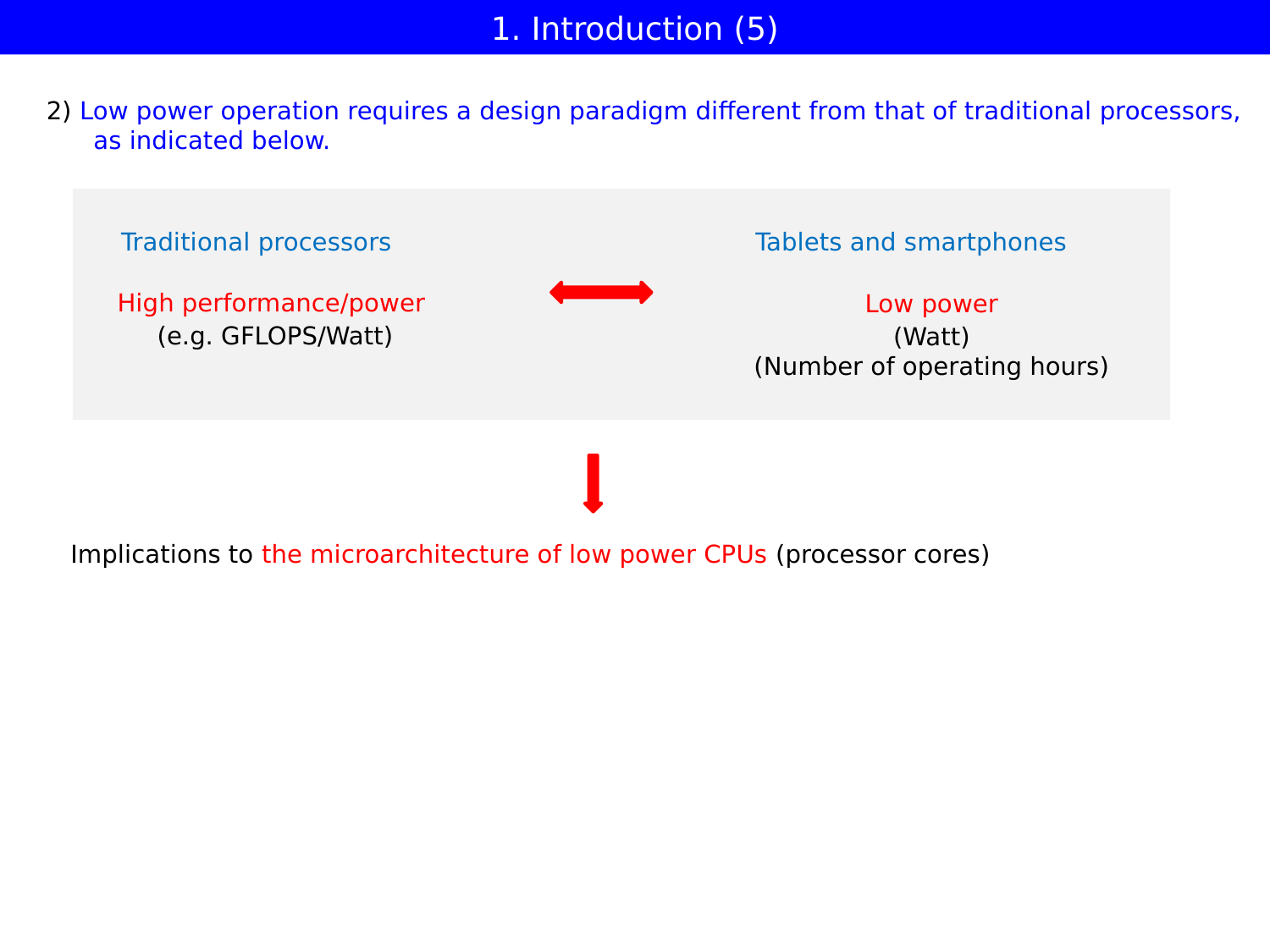

1. Introduction (5)
2) Low power operation requires a design paradigm different from that of traditional processors,
      as indicated below.

Traditional processors
Tablets and smartphones
High performance/power
(e.g. GFLOPS/Watt)
Low power
(Watt)
(Number of operating hours)

Implications to the microarchitecture of low power CPUs (processor cores)